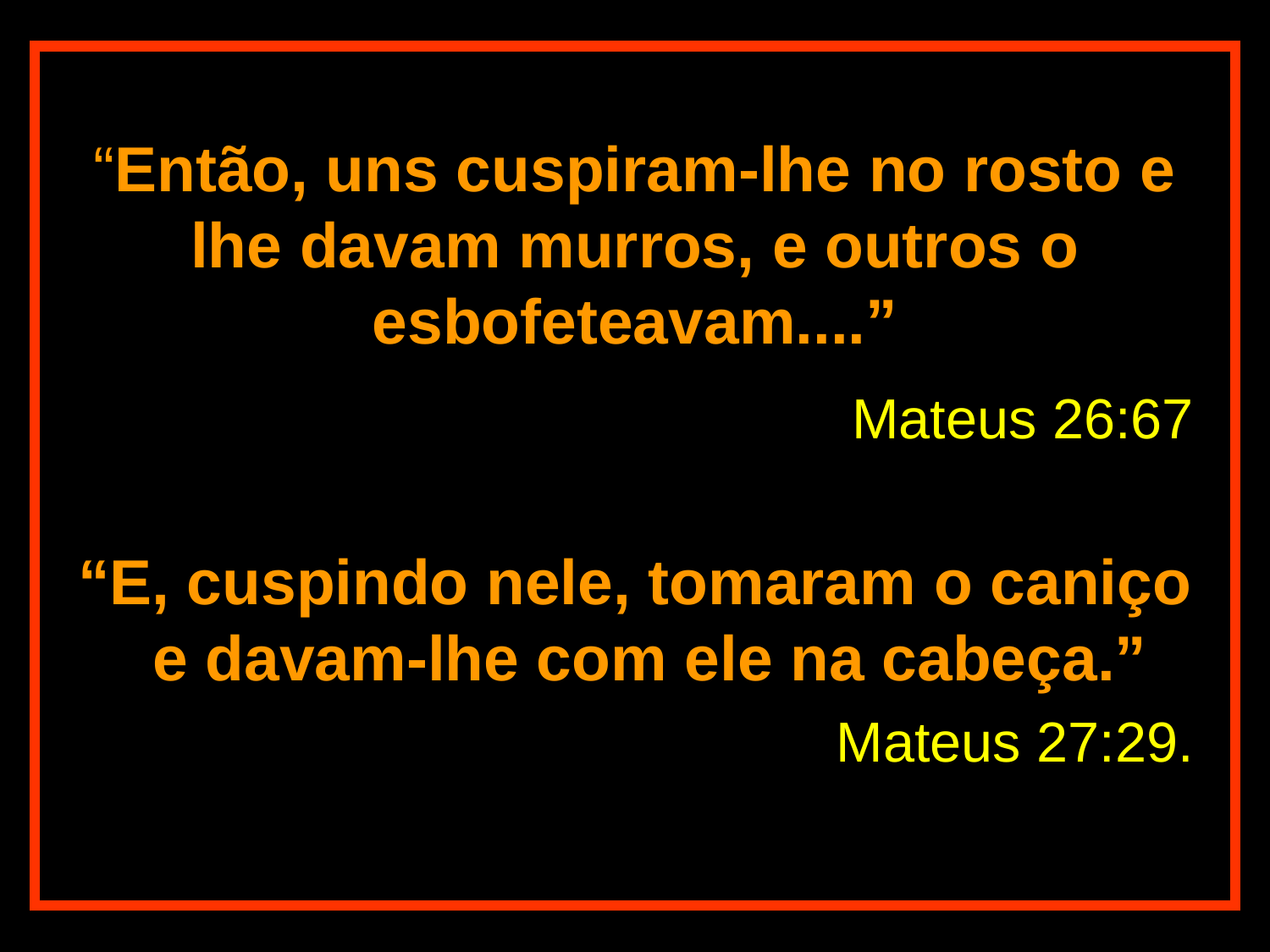

# “Então, uns cuspiram-lhe no rosto e lhe davam murros, e outros o esbofeteavam....”
Mateus 26:67

“E, cuspindo nele, tomaram o caniço e davam-lhe com ele na cabeça.”
Mateus 27:29.